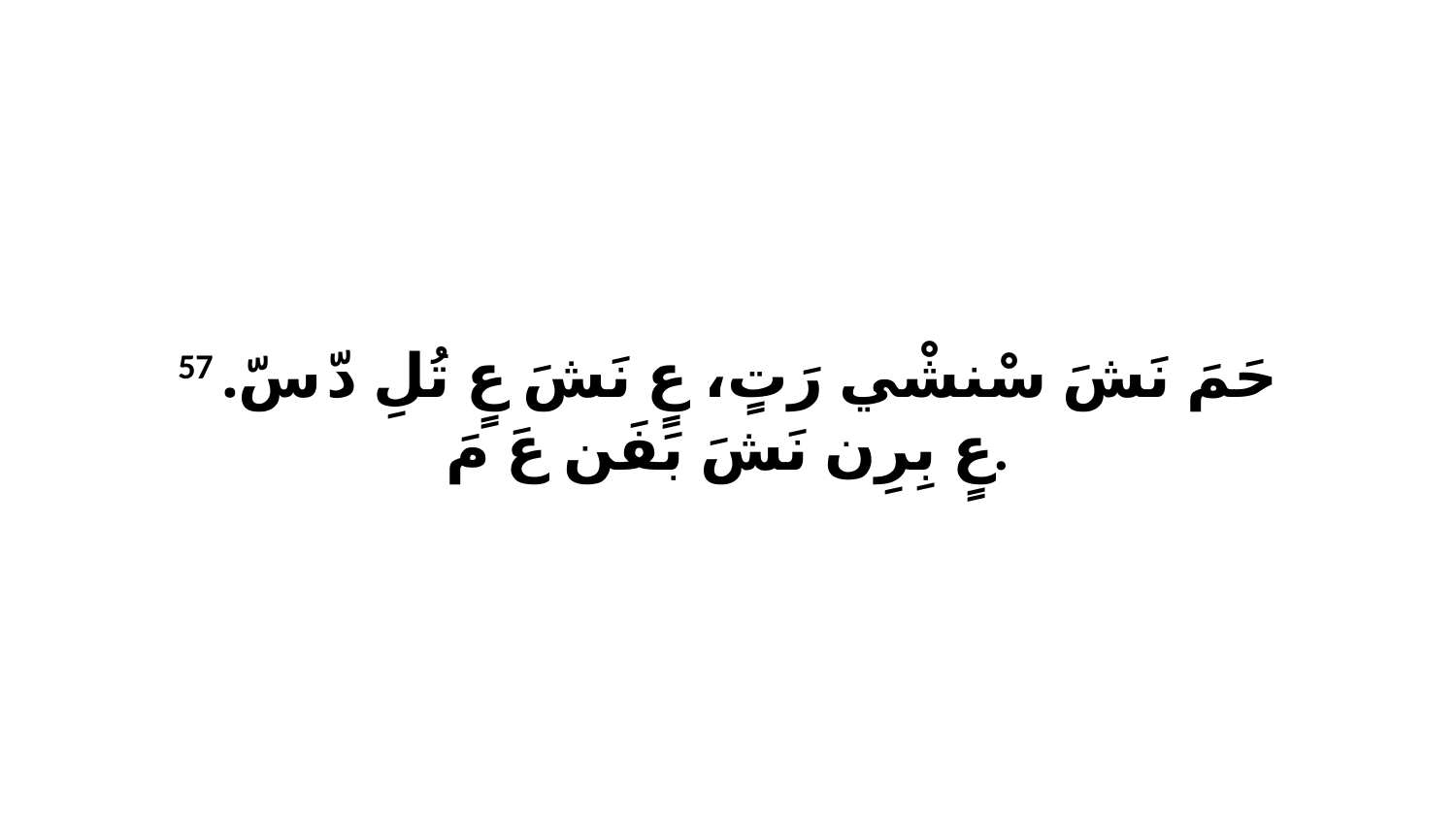

57 حَمَ نَشَ سْنشْي رَتٍ، عٍ نَشَ عٍ تُلِ دّ سّ. عٍ بِرِن نَشَ بَفَن عَ مَ.